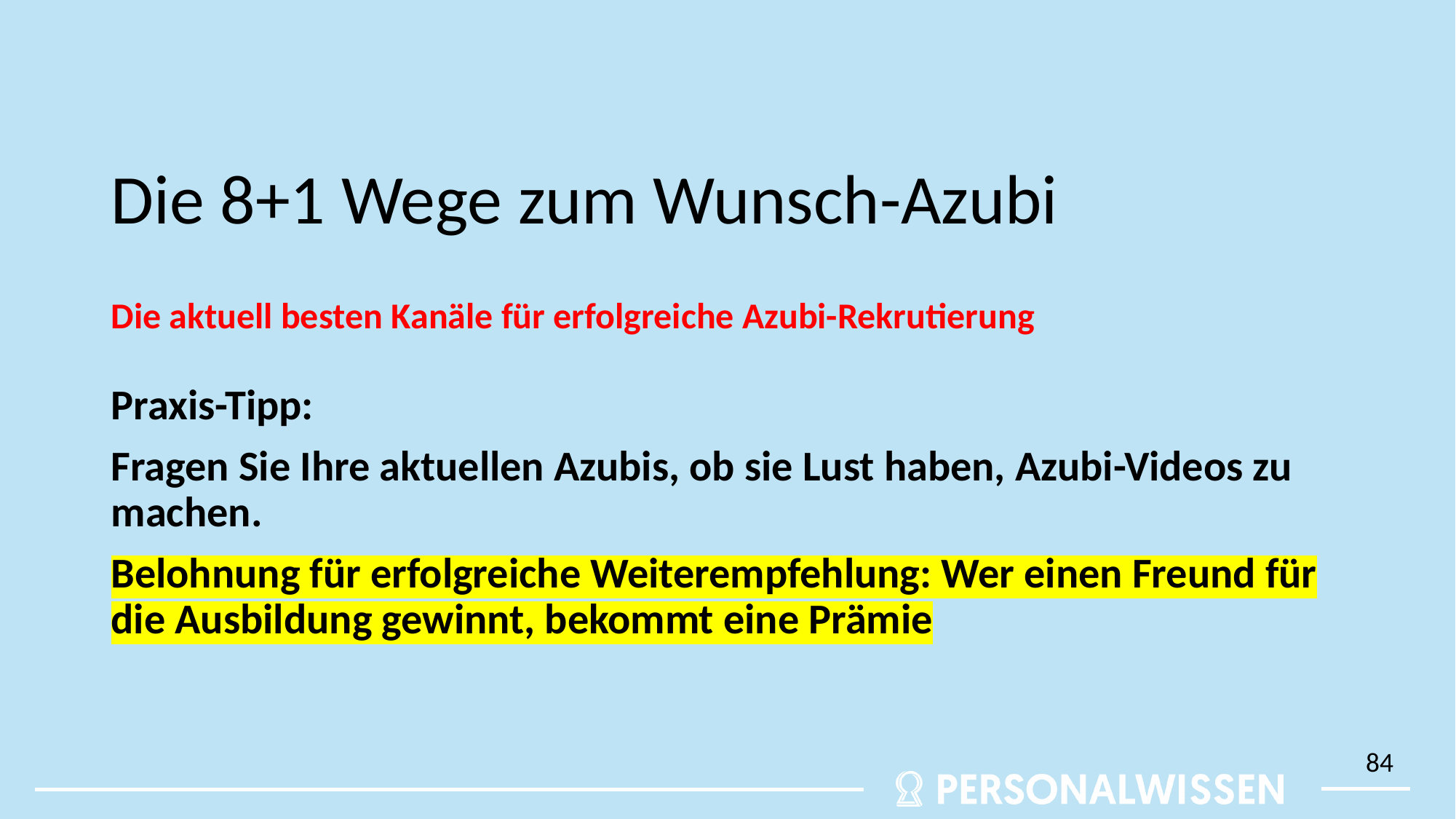

# Die 8+1 Wege zum Wunsch-Azubi
Die aktuell besten Kanäle für erfolgreiche Azubi-Rekrutierung
Praxis-Tipp:
Fragen Sie Ihre aktuellen Azubis, ob sie Lust haben, Azubi-Videos zu machen.
Belohnung für erfolgreiche Weiterempfehlung: Wer einen Freund für die Ausbildung gewinnt, bekommt eine Prämie
84